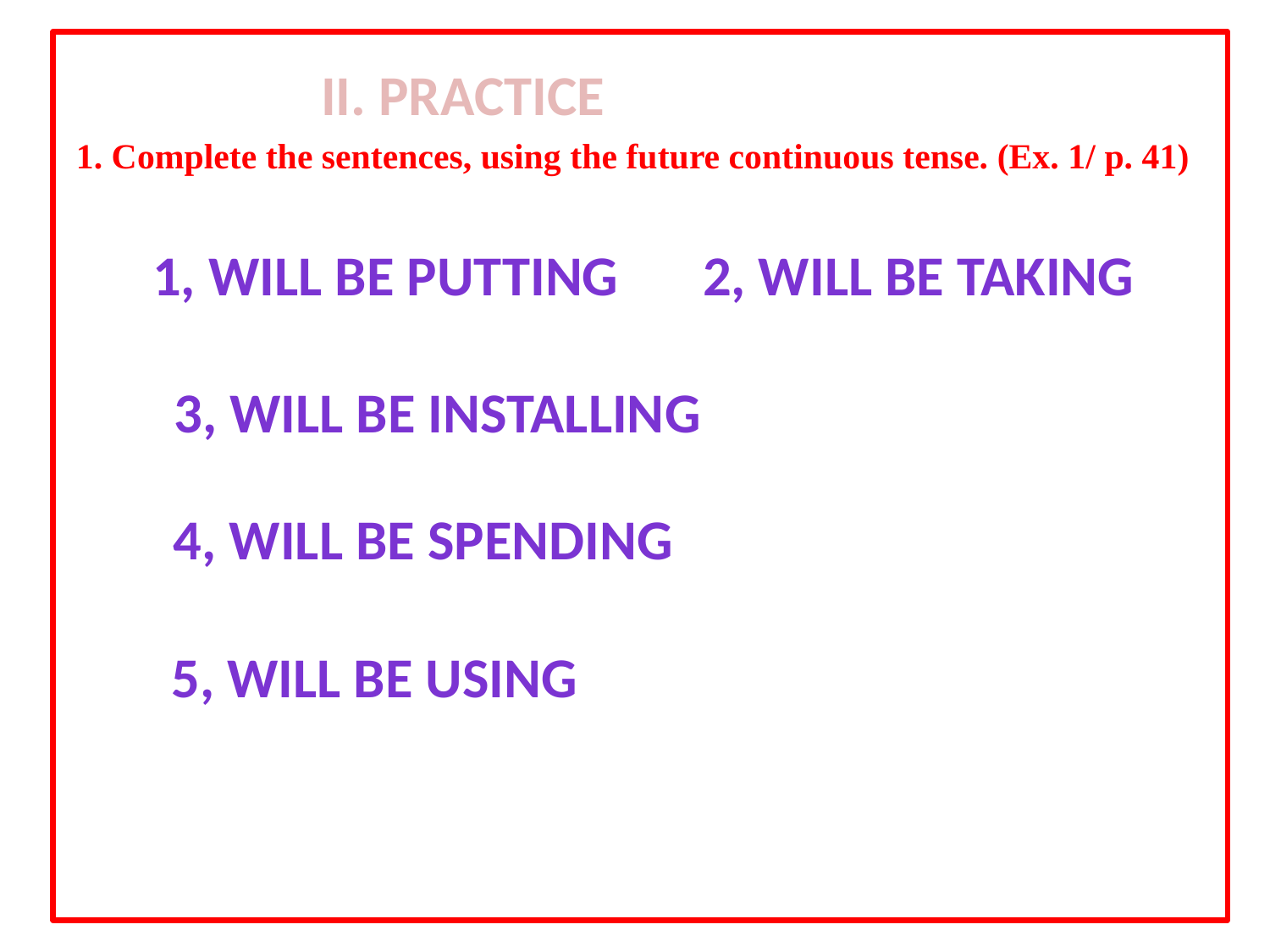

II. PRACTICE
1. Complete the sentences, using the future continuous tense. (Ex. 1/ p. 41)
1, will be putting
2, will be taking
3, will be installing
4, will be spending
5, will be using